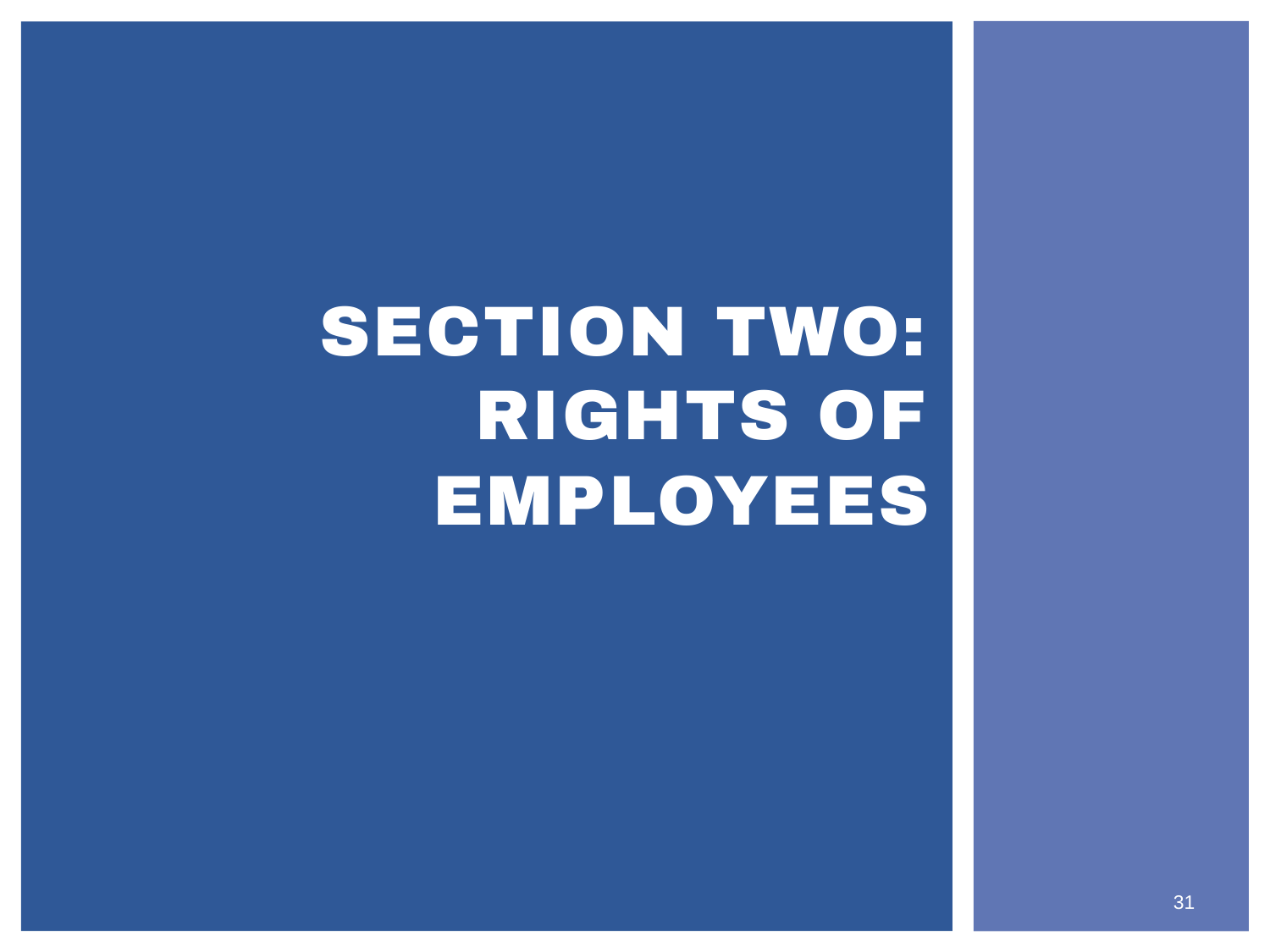

# Section Two: Rights of employees

31